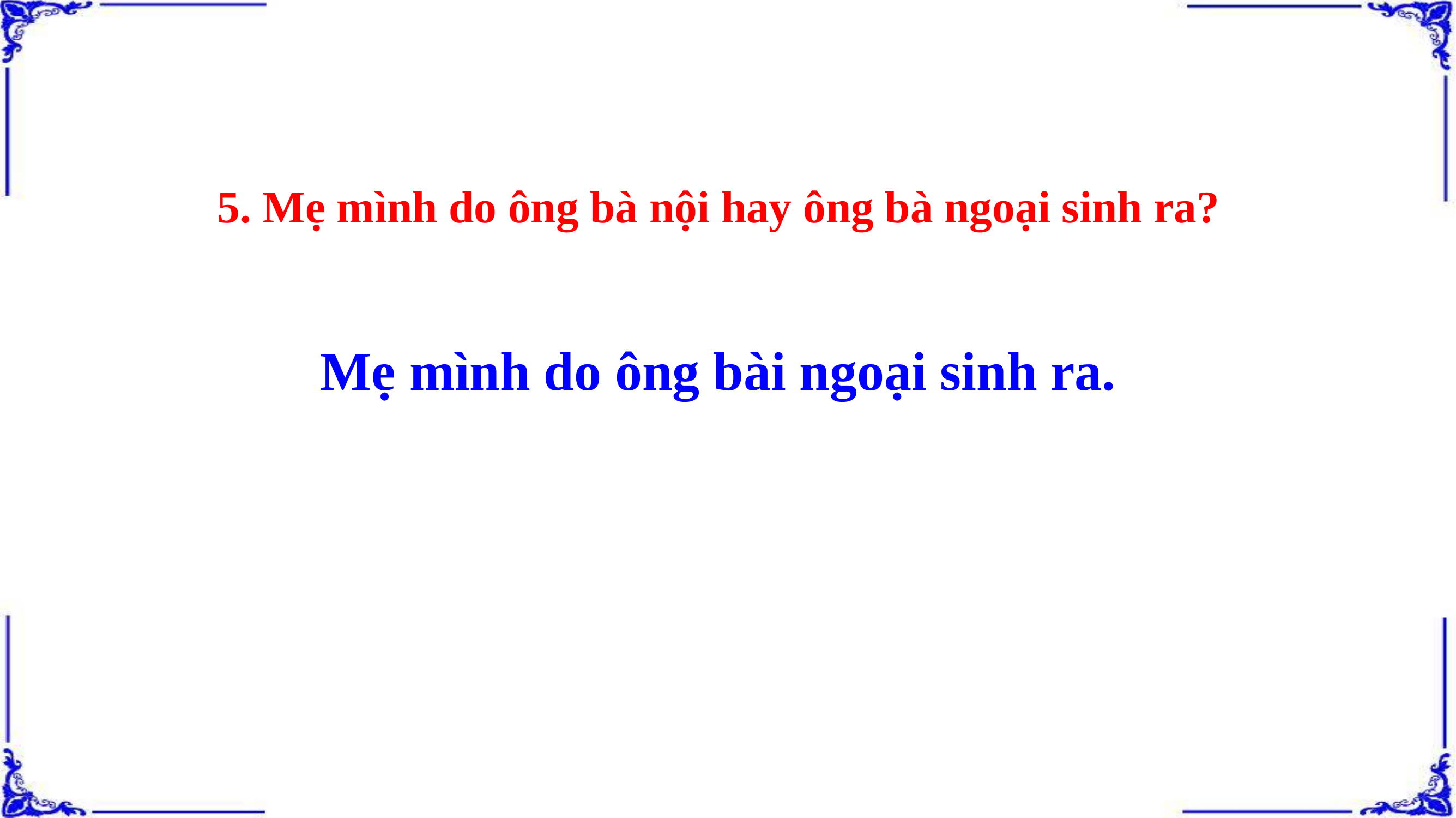

5. Mẹ mình do ông bà nội hay ông bà ngoại sinh ra?
Mẹ mình do ông bài ngoại sinh ra.